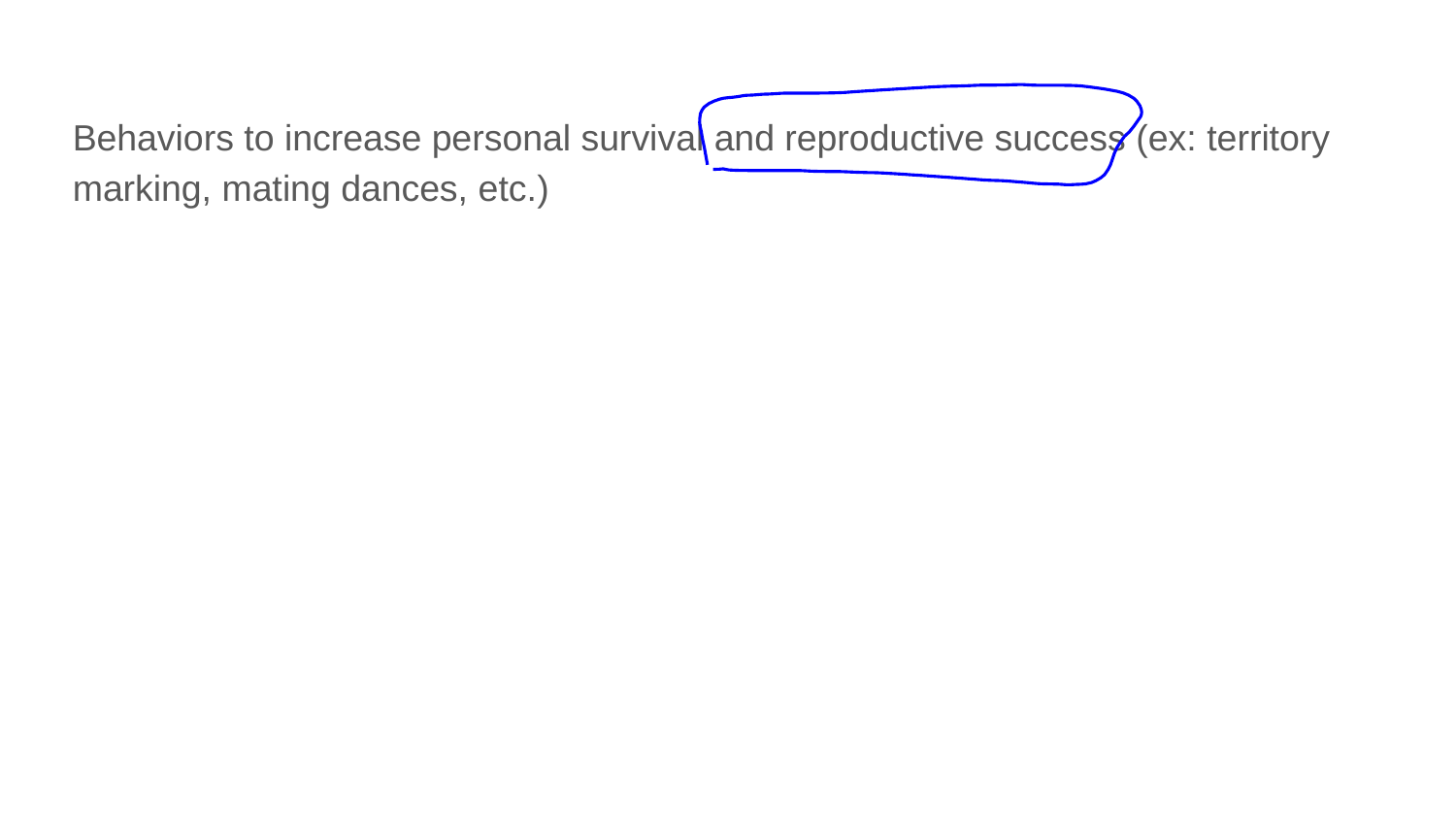

Behaviors to increase personal survival and reproductive success (ex: territory marking, mating dances, etc.)